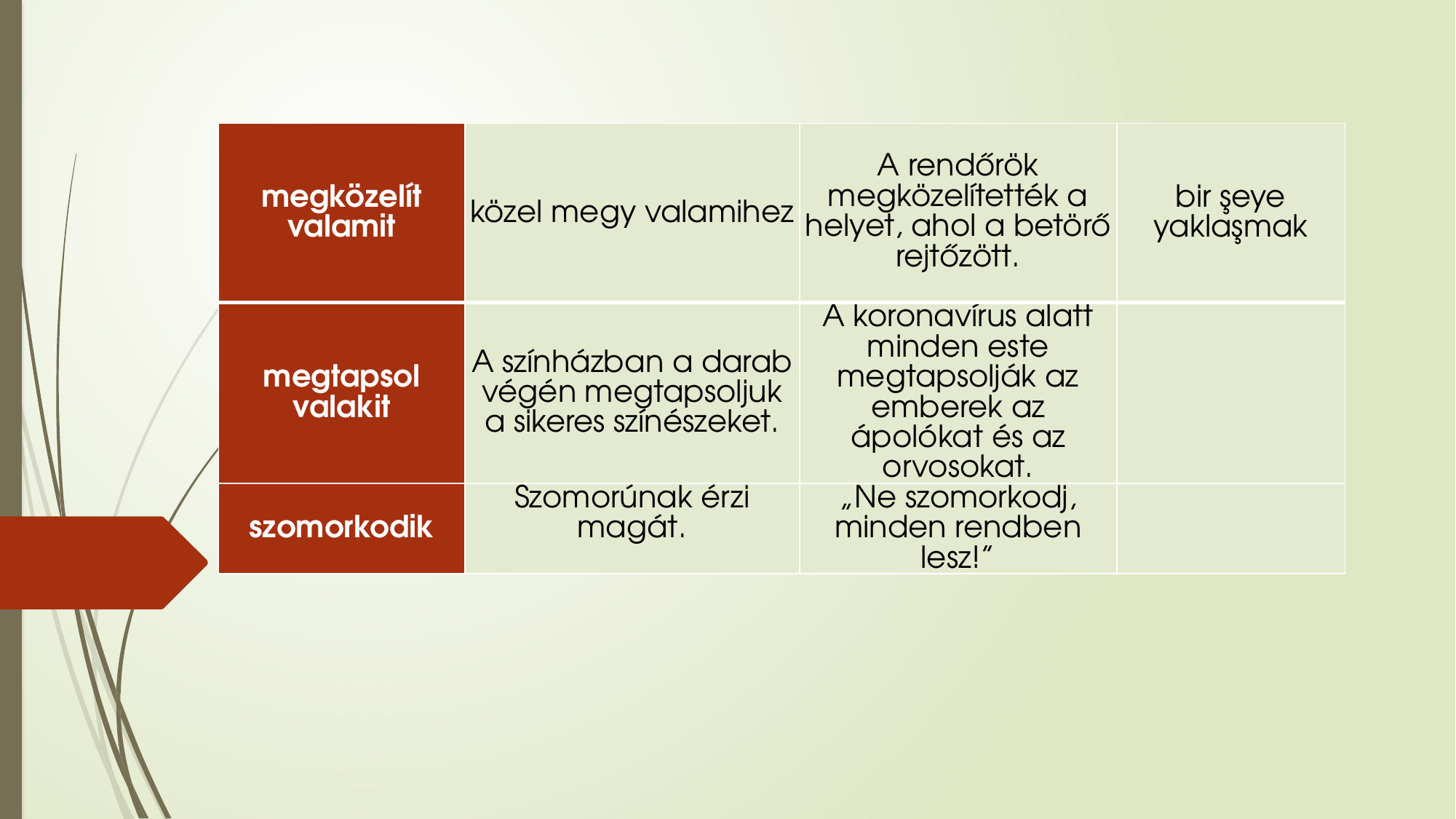

| megközelít valamit | közel megy valamihez | A rendőrök megközelítették a helyet, ahol a betörő rejtőzött. | bir şeye yaklaşmak |
| --- | --- | --- | --- |
| megtapsol valakit | A színházban a darab végén megtapsoljuk a sikeres színészeket. | A koronavírus alatt minden este megtapsolják az emberek az ápolókat és az orvosokat. |  |
| szomorkodik | Szomorúnak érzi magát. | „Ne szomorkodj, minden rendben lesz!” |  |